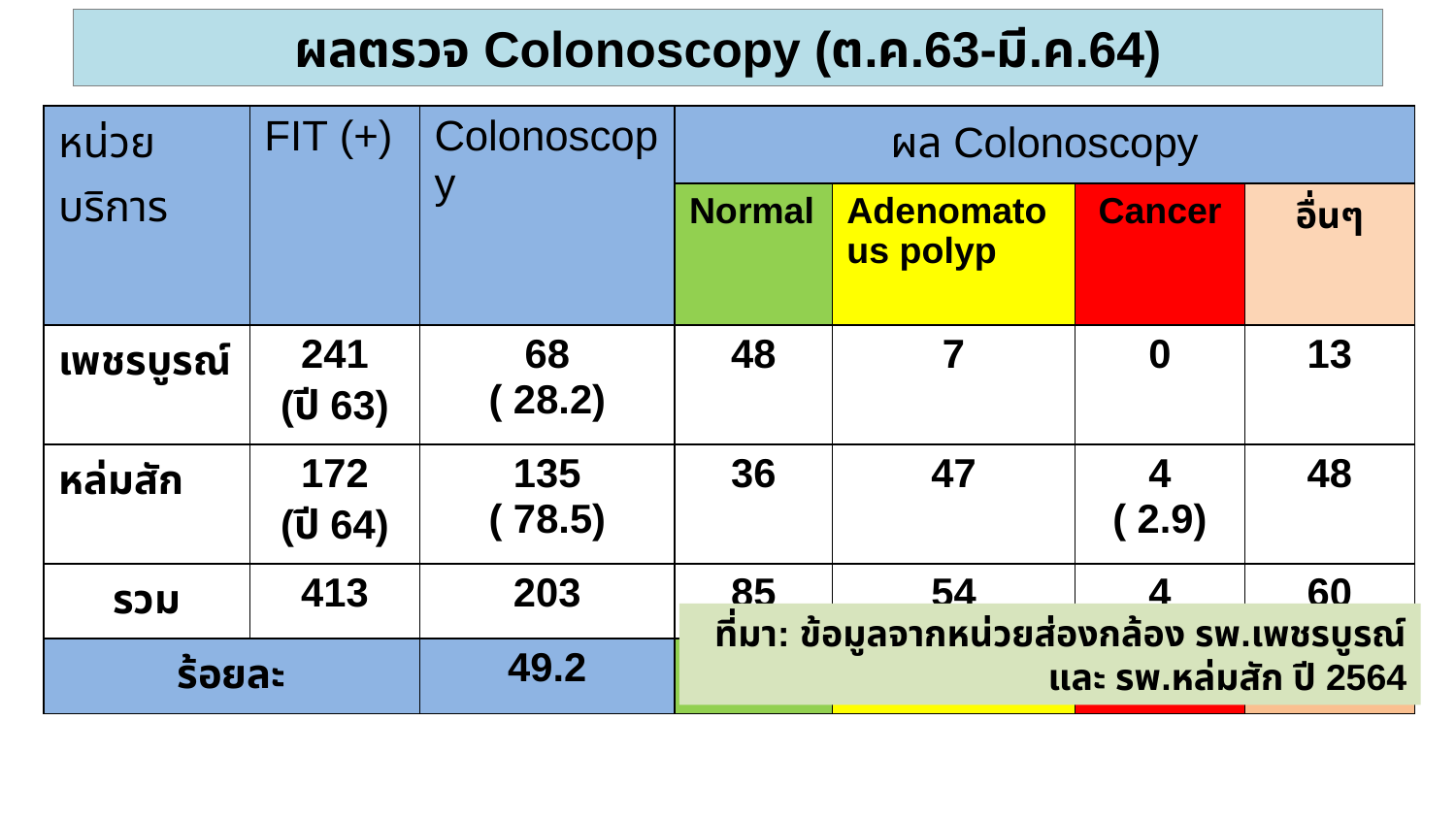

# ผลตรวจ Colonoscopy (ต.ค.63-มี.ค.64)
| หน่วยบริการ | FIT (+) | Colonoscopy | ผล Colonoscopy |  |  |  |
| --- | --- | --- | --- | --- | --- | --- |
|  |  |  | Normal | Adenomatous polyp | Cancer | อื่นๆ |
| เพชรบูรณ์ | 241 (ปี 63) | 68 ( 28.2) | 48 | 7 | 0 | 13 |
| หล่มสัก | 172 (ปี 64) | 135 ( 78.5) | 36 | 47 | 4 ( 2.9) | 48 |
| รวม | 413 | 203 | 85 | 54 | 4 | 60 |
| ร้อยละ |  | 49.2 | 41.9 | 26.6 | 1.9 | 29.6 |
ที่มา: ข้อมูลจากหน่วยส่องกล้อง รพ.เพชรบูรณ์และ รพ.หล่มสัก ปี 2564